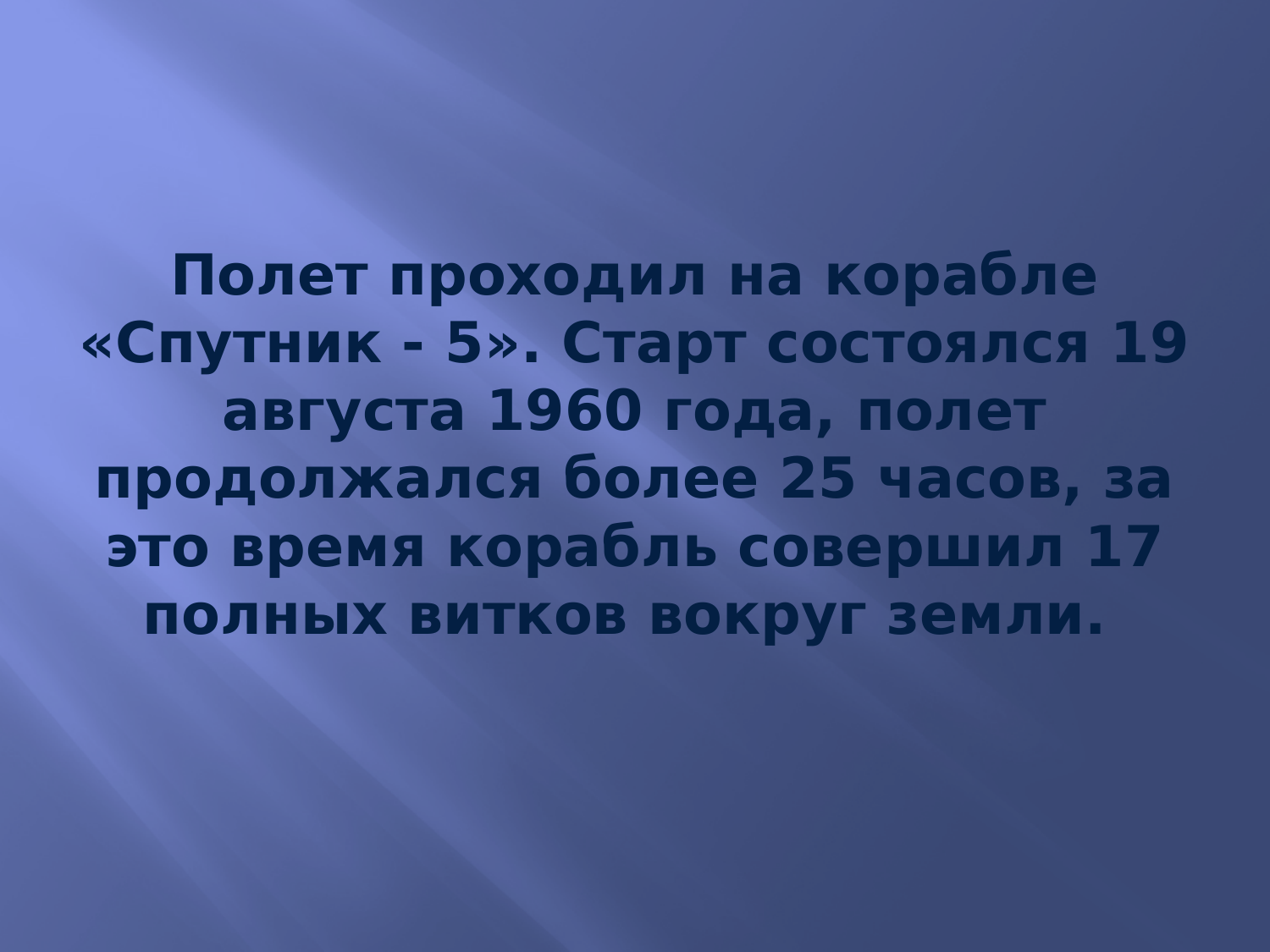

# Полет проходил на корабле «Спутник - 5». Старт состоялся 19 августа 1960 года, полет продолжался более 25 часов, за это время корабль совершил 17 полных витков вокруг земли.